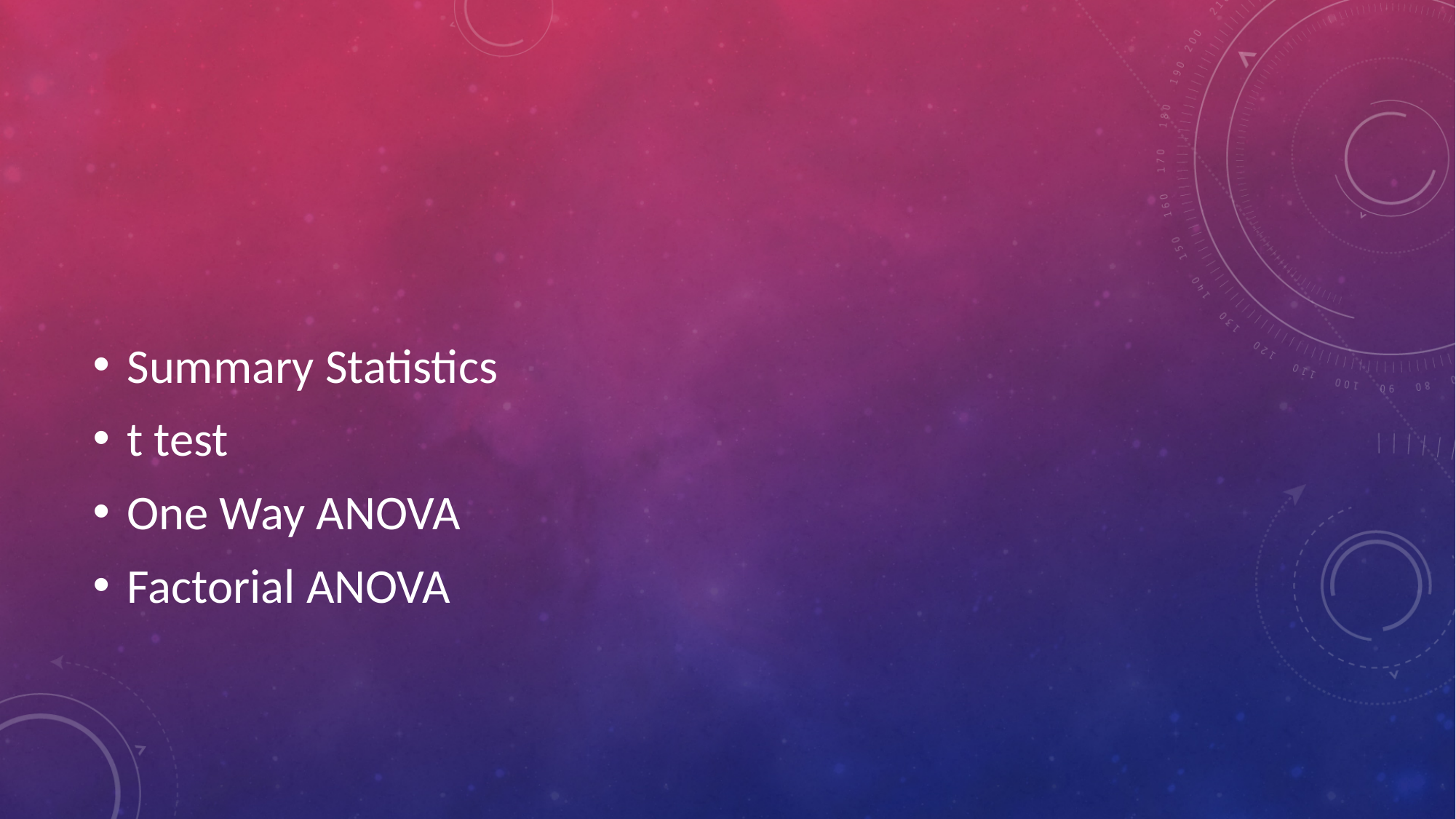

#
Summary Statistics
t test
One Way ANOVA
Factorial ANOVA